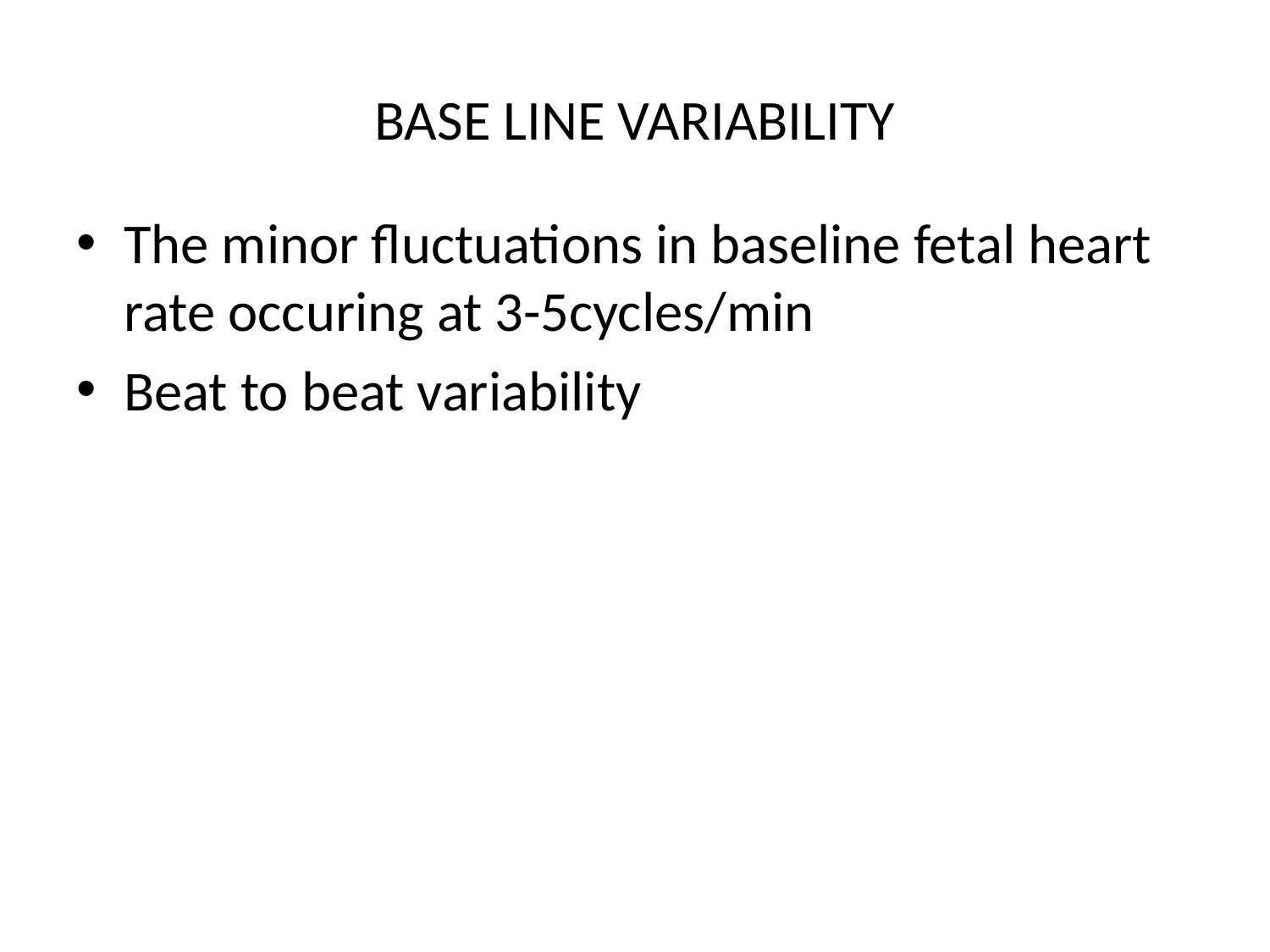

# BASE LINE VARIABILITY
The minor fluctuations in baseline fetal heart rate occuring at 3-5cycles/min
Beat to beat variability